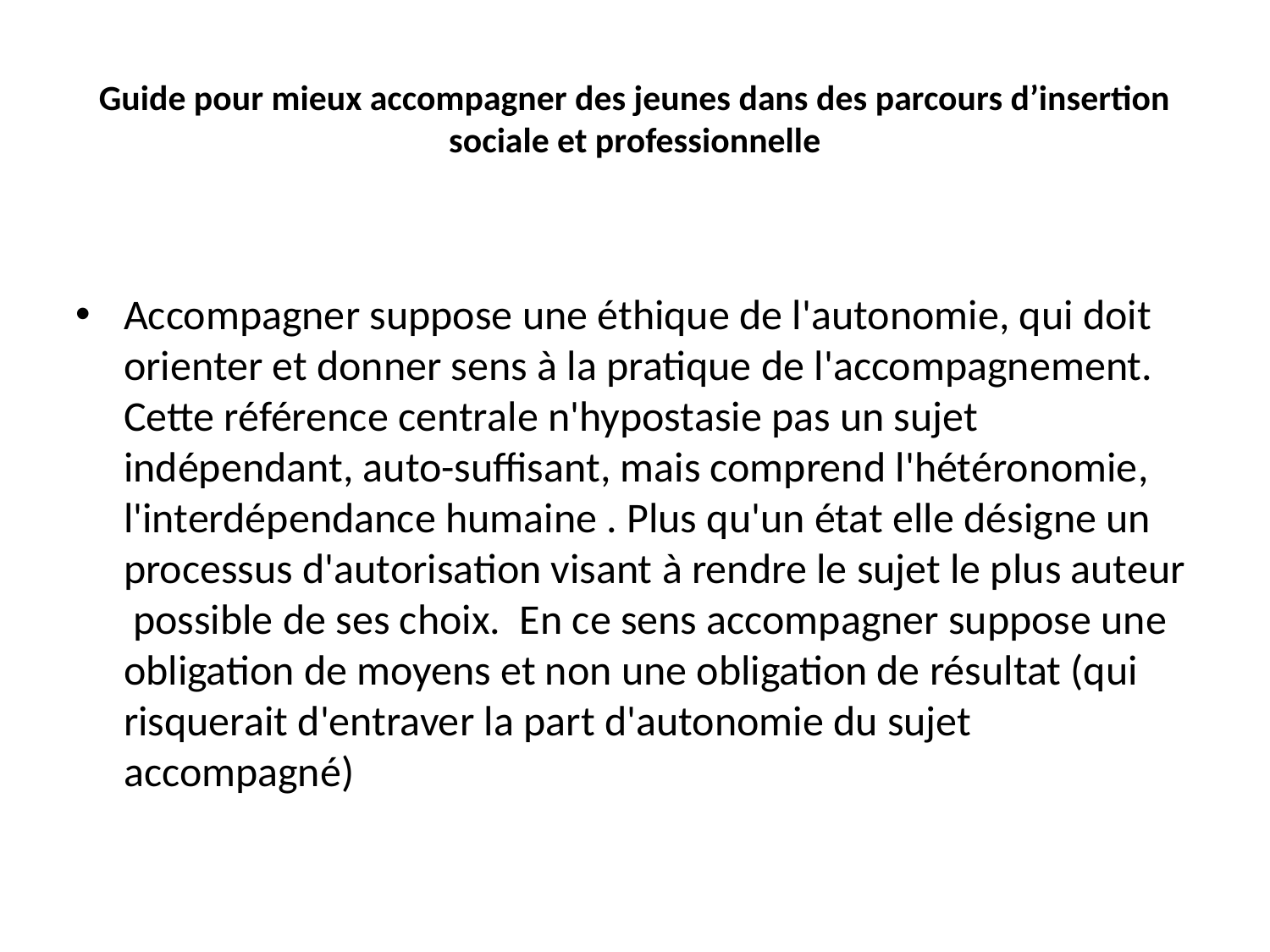

# Guide pour mieux accompagner des jeunes dans des parcours d’insertion sociale et professionnelle

Accompagner suppose une éthique de l'autonomie, qui doit orienter et donner sens à la pratique de l'accompagnement. Cette référence centrale n'hypostasie pas un sujet indépendant, auto-suffisant, mais comprend l'hétéronomie, l'interdépendance humaine . Plus qu'un état elle désigne un processus d'autorisation visant à rendre le sujet le plus auteur  possible de ses choix.  En ce sens accompagner suppose une obligation de moyens et non une obligation de résultat (qui risquerait d'entraver la part d'autonomie du sujet accompagné)